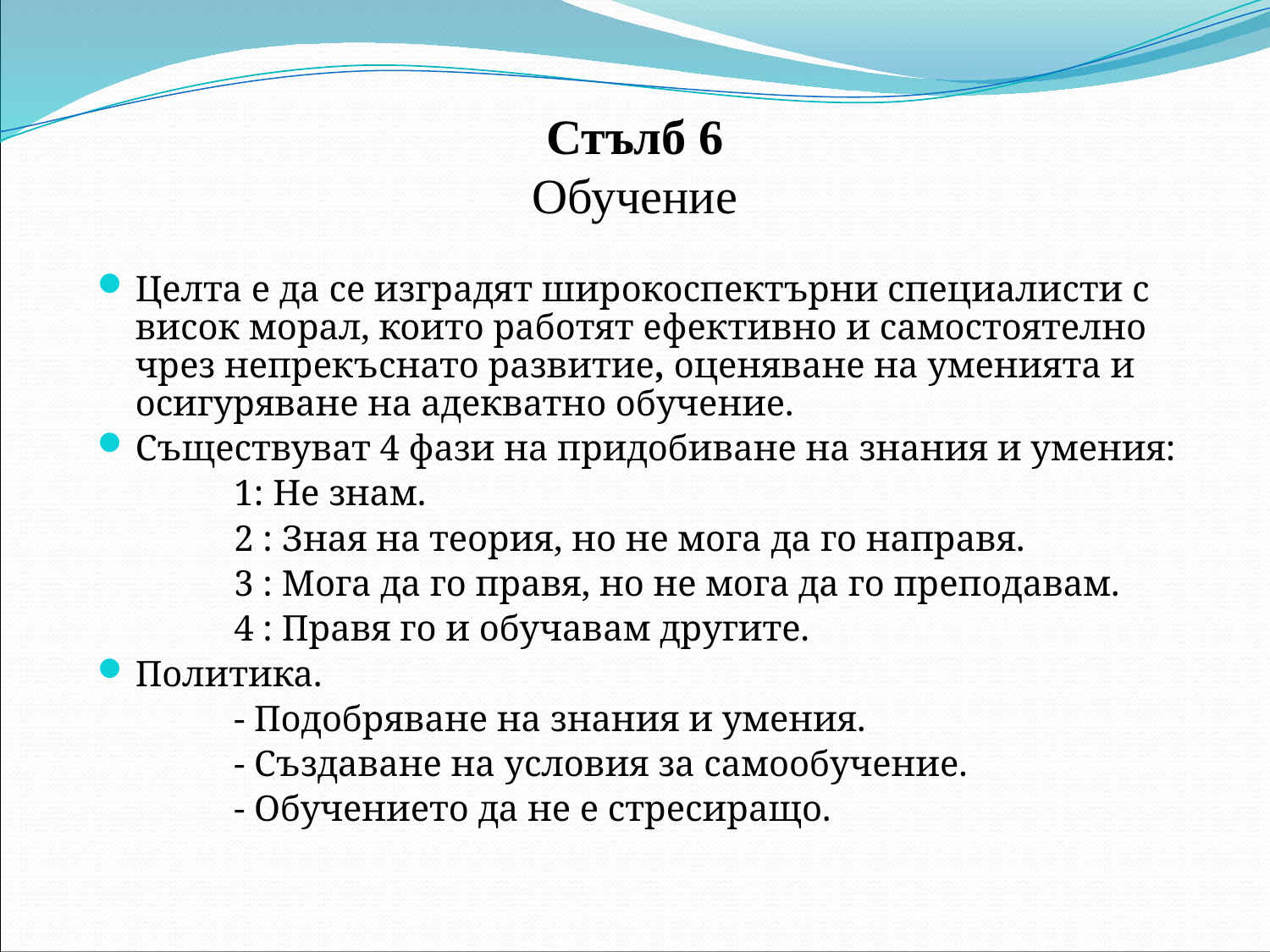

# Стълб 6 Обучение
Целта е да се изградят широкоспектърни специалисти с висок морал, които работят ефективно и самостоятелно чрез непрекъснато развитие, оценяване на уменията и осигуряване на адекватно обучение.
Съществуват 4 фази на придобиване на знания и умения:
               1: Не знам.
               2 : Зная на теория, но не мога да го направя.
               3 : Мога да го правя, но не мога да го преподавам.
               4 : Правя го и обучавам другите.
Политика.
               - Подобряване на знания и умения.
               - Създаване на условия за самообучение.
               - Обучението да не е стресиращо.